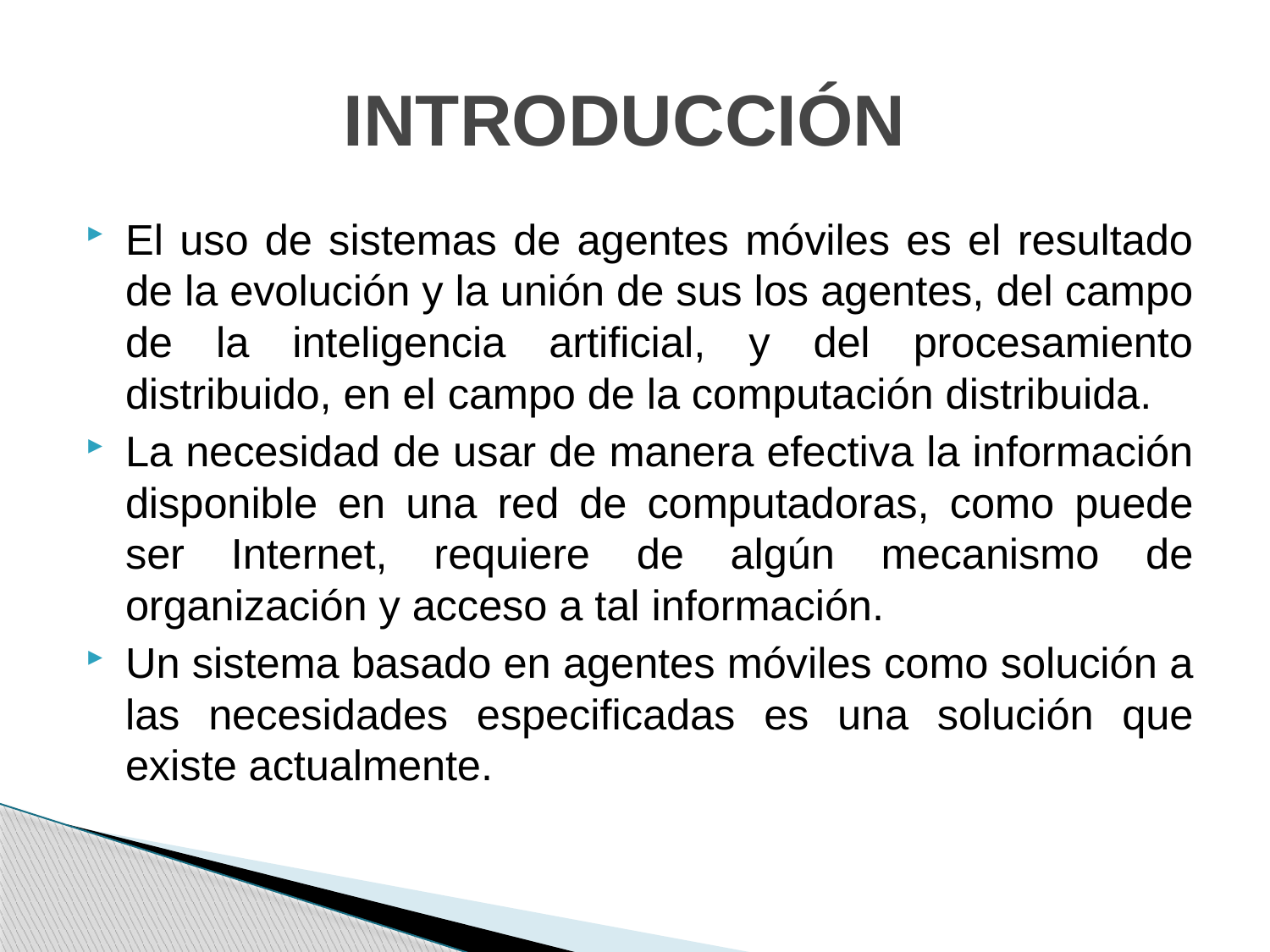

# INTRODUCCIÓN
El uso de sistemas de agentes móviles es el resultado de la evolución y la unión de sus los agentes, del campo de la inteligencia artificial, y del procesamiento distribuido, en el campo de la computación distribuida.
La necesidad de usar de manera efectiva la información disponible en una red de computadoras, como puede ser Internet, requiere de algún mecanismo de organización y acceso a tal información.
Un sistema basado en agentes móviles como solución a las necesidades especificadas es una solución que existe actualmente.